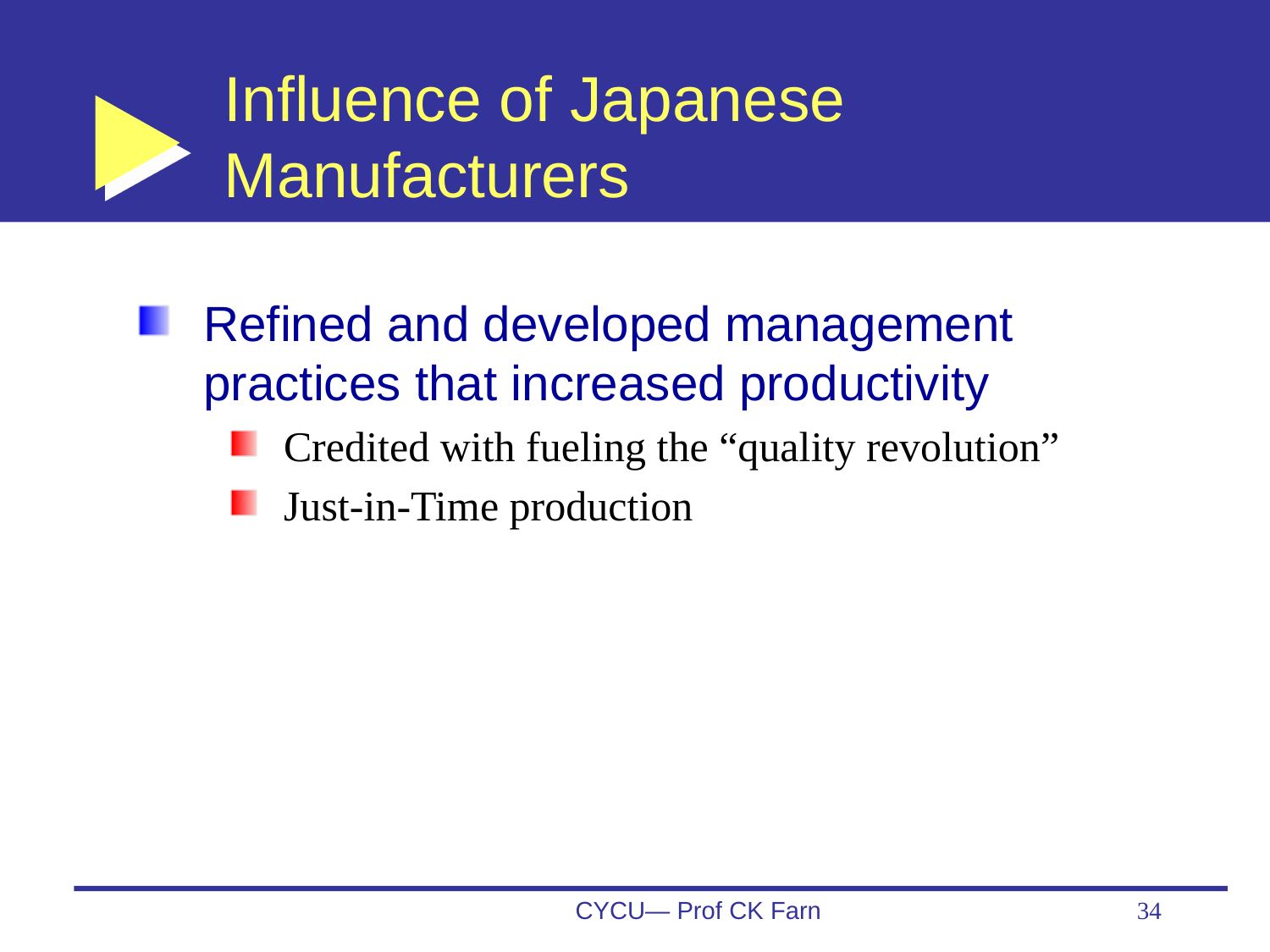

# Influence of Japanese Manufacturers
Refined and developed management practices that increased productivity
Credited with fueling the “quality revolution”
Just-in-Time production
CYCU— Prof CK Farn
34